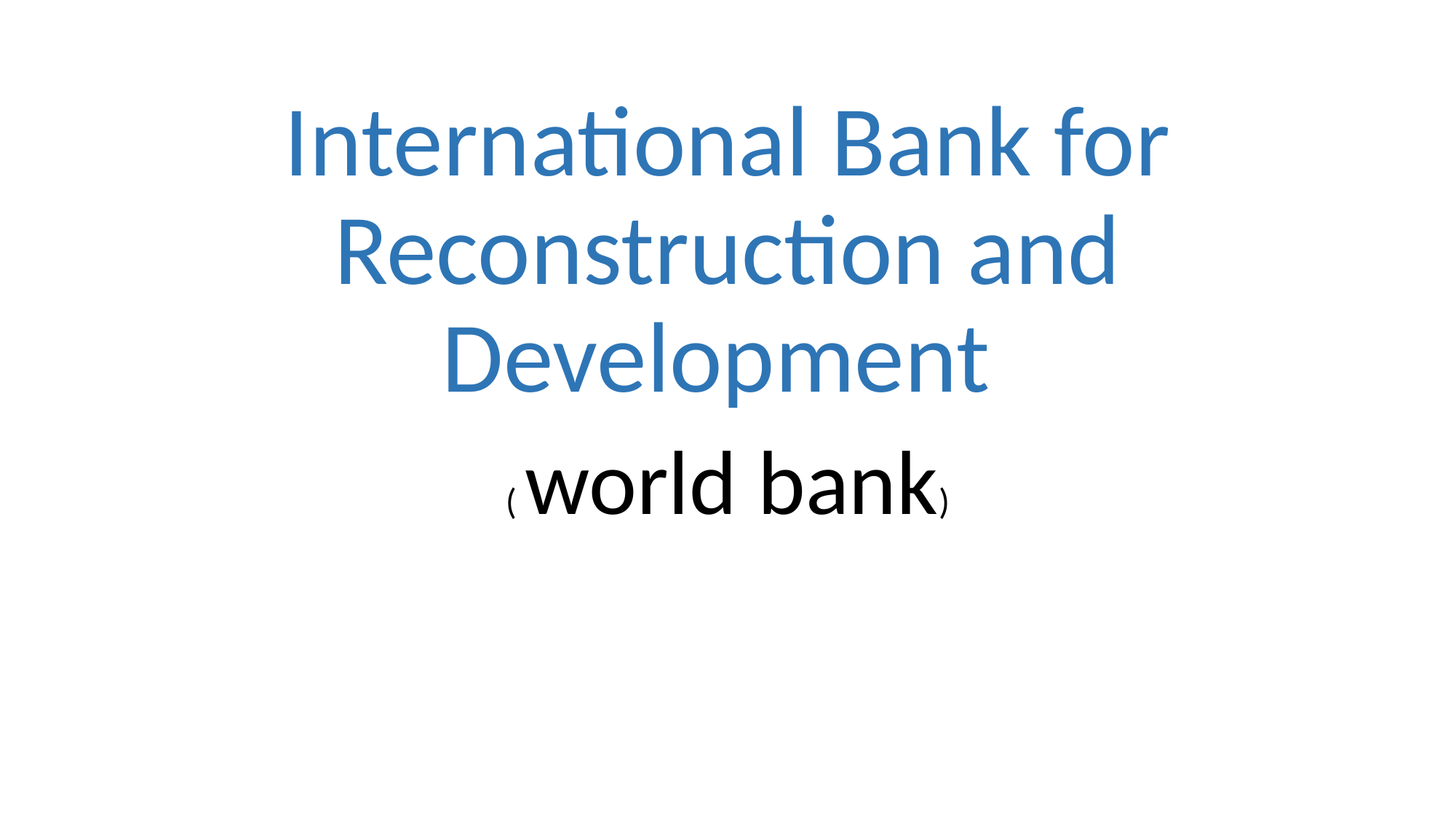

# International Bank for Reconstruction and Development
( world bank)